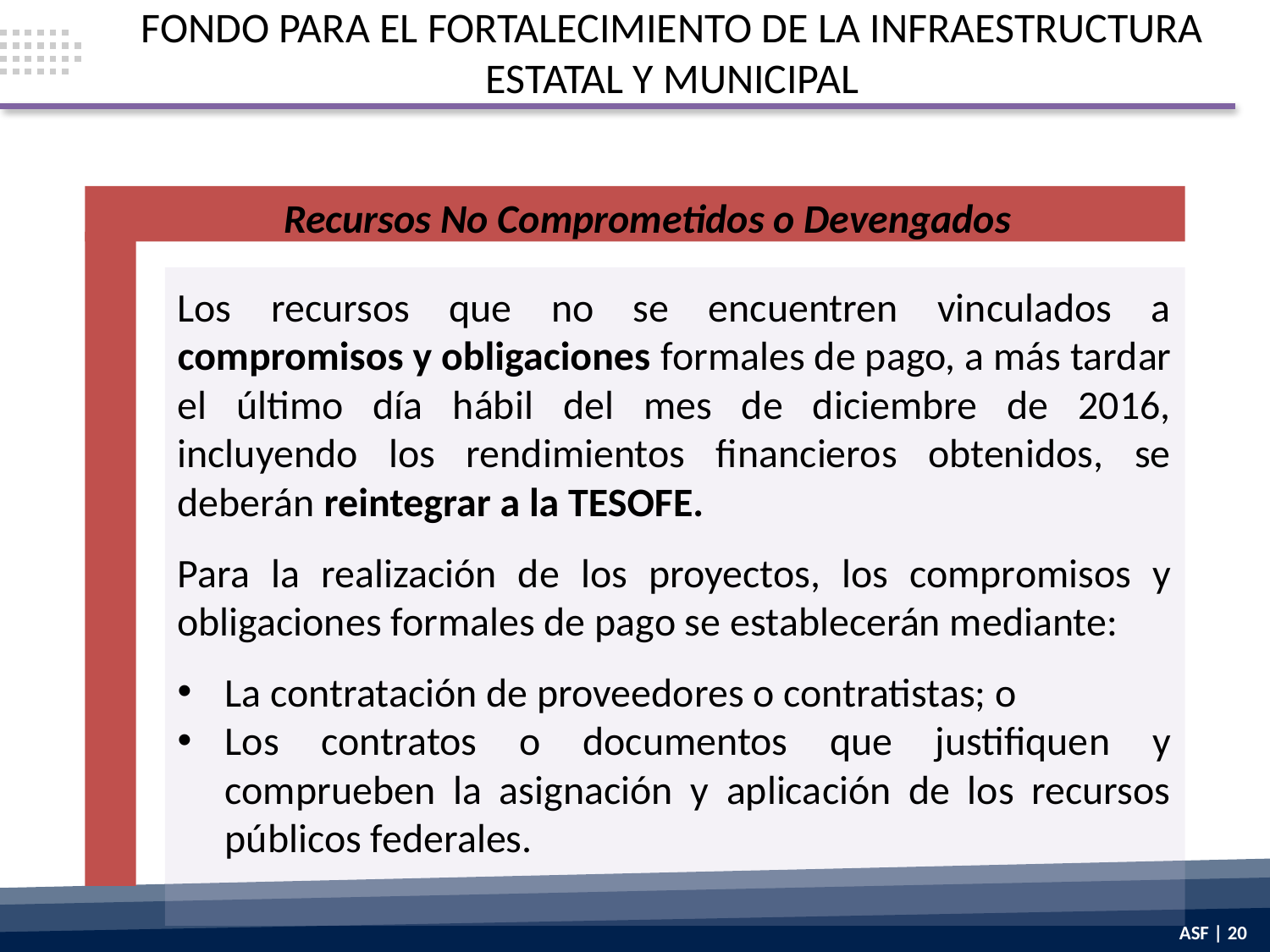

FONDO PARA EL FORTALECIMIENTO DE LA INFRAESTRUCTURA ESTATAL Y MUNICIPAL
Recursos No Comprometidos o Devengados

Los recursos que no se encuentren vinculados a compromisos y obligaciones formales de pago, a más tardar el último día hábil del mes de diciembre de 2016, incluyendo los rendimientos financieros obtenidos, se deberán reintegrar a la TESOFE.

Para la realización de los proyectos, los compromisos y obligaciones formales de pago se establecerán mediante:

La contratación de proveedores o contratistas; o
Los contratos o documentos que justifiquen y comprueben la asignación y aplicación de los recursos públicos federales.

ASF | 20